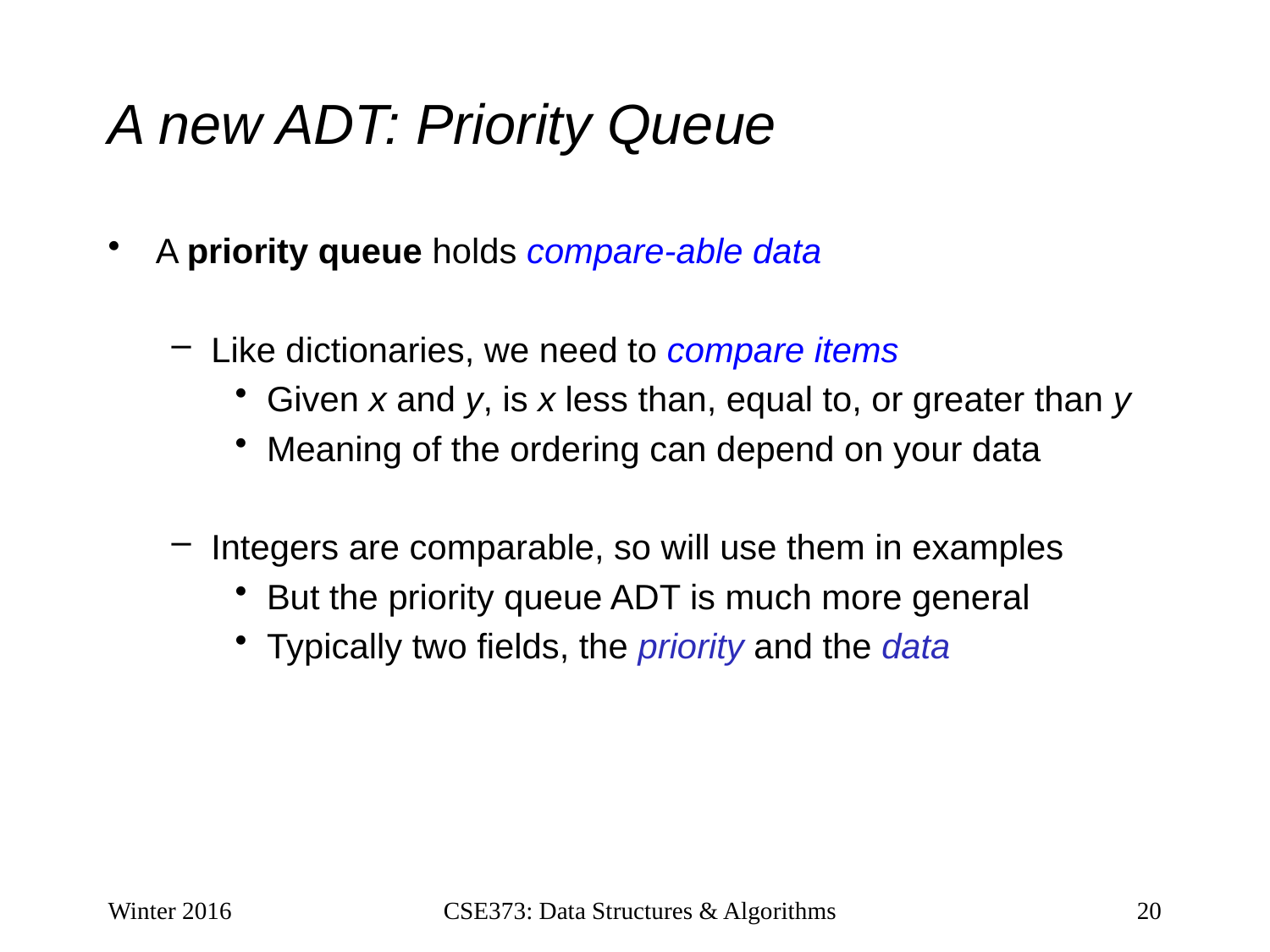

# A new ADT: Priority Queue
A priority queue holds compare-able data

Like dictionaries, we need to compare items
Given x and y, is x less than, equal to, or greater than y
Meaning of the ordering can depend on your data

Integers are comparable, so will use them in examples
But the priority queue ADT is much more general
Typically two fields, the priority and the data

Winter 2016
CSE373: Data Structures & Algorithms
20